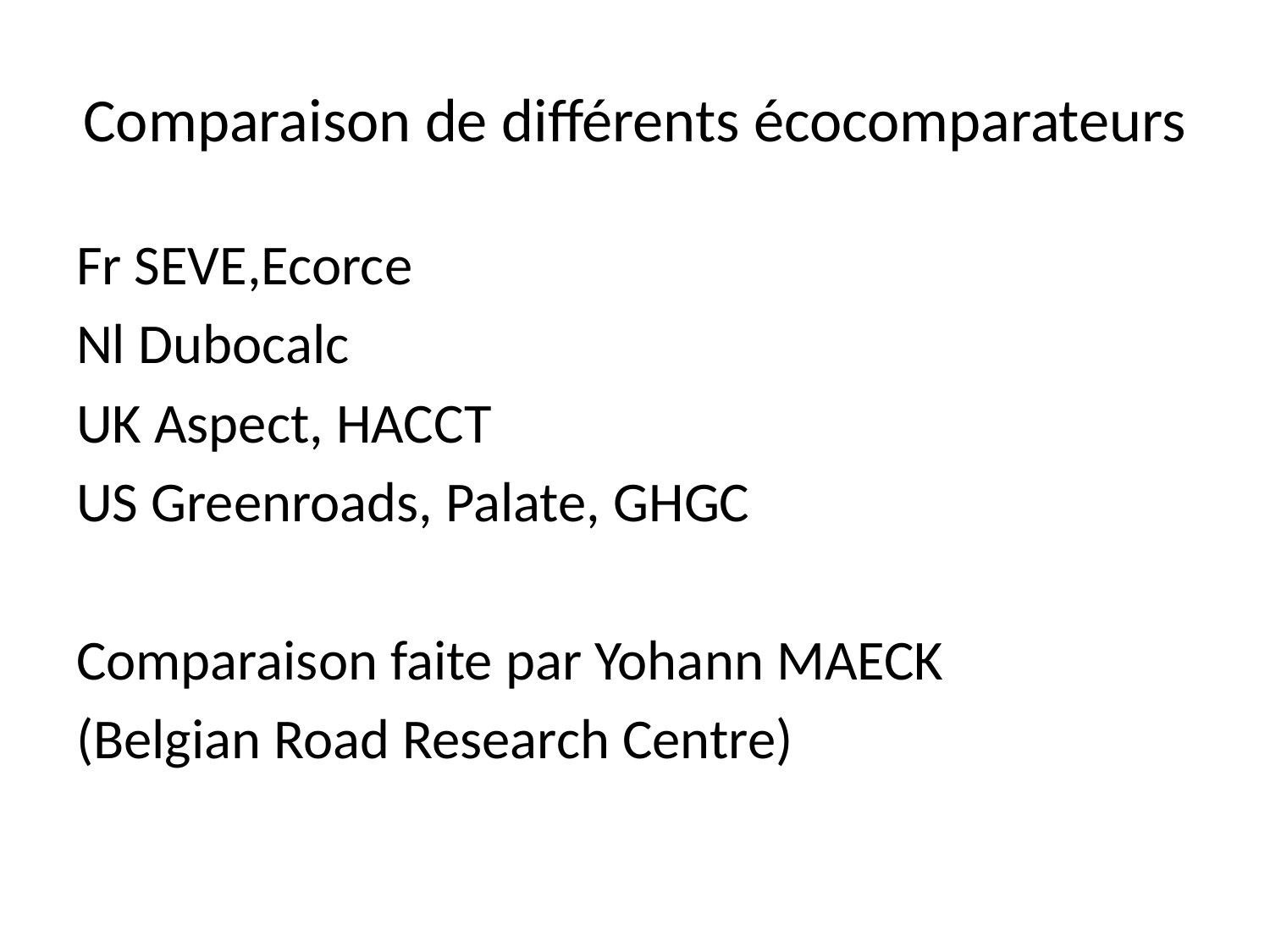

# Comparaison de différents écocomparateurs
Fr SEVE,Ecorce
Nl Dubocalc
UK Aspect, HACCT
US Greenroads, Palate, GHGC

Comparaison faite par Yohann MAECK
(Belgian Road Research Centre)